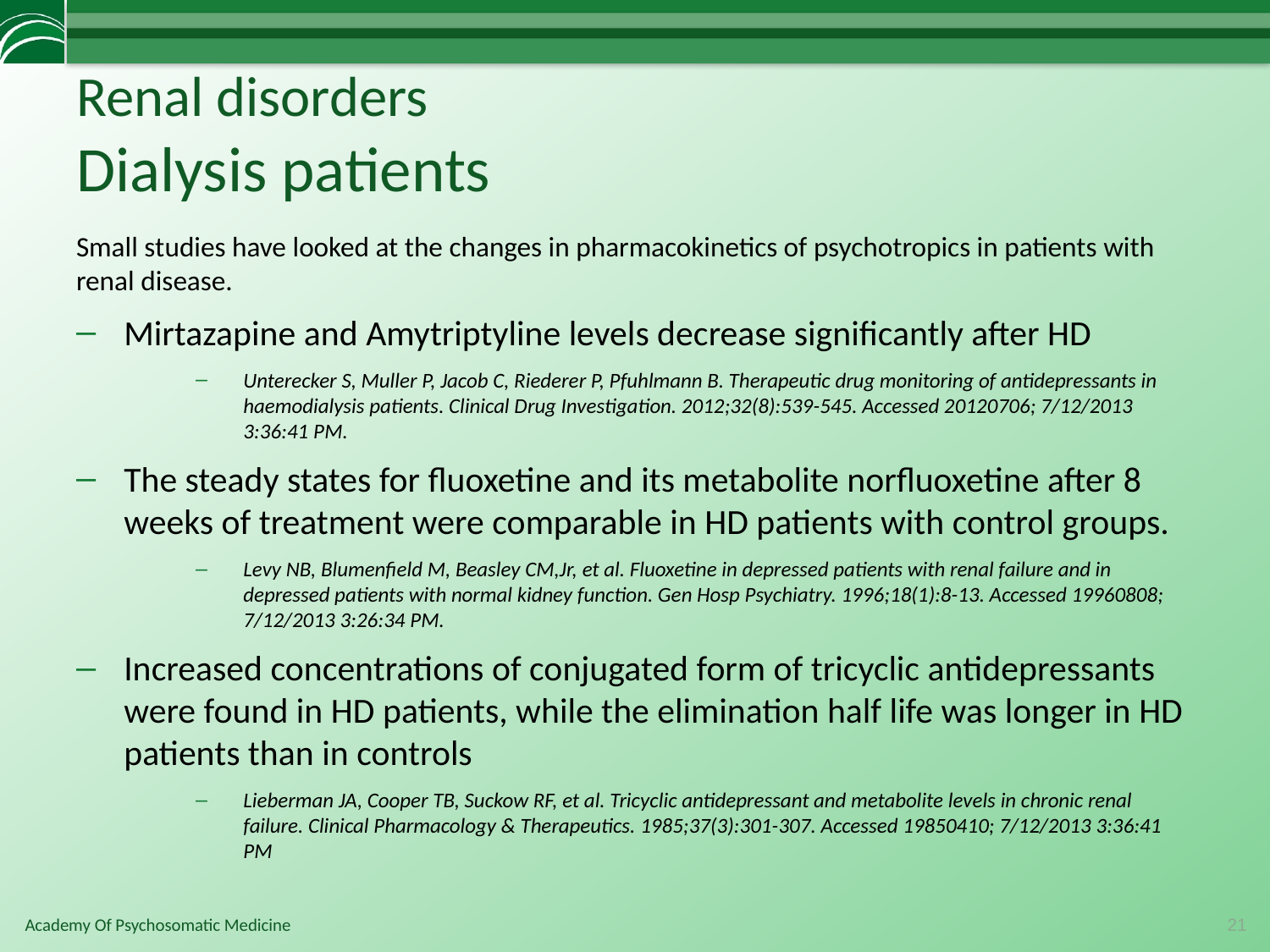

# Renal disorders Dialysis patients
Small studies have looked at the changes in pharmacokinetics of psychotropics in patients with renal disease.
Mirtazapine and Amytriptyline levels decrease significantly after HD
Unterecker S, Muller P, Jacob C, Riederer P, Pfuhlmann B. Therapeutic drug monitoring of antidepressants in haemodialysis patients. Clinical Drug Investigation. 2012;32(8):539-545. Accessed 20120706; 7/12/2013 3:36:41 PM.
The steady states for fluoxetine and its metabolite norfluoxetine after 8 weeks of treatment were comparable in HD patients with control groups.
Levy NB, Blumenfield M, Beasley CM,Jr, et al. Fluoxetine in depressed patients with renal failure and in depressed patients with normal kidney function. Gen Hosp Psychiatry. 1996;18(1):8-13. Accessed 19960808; 7/12/2013 3:26:34 PM.
Increased concentrations of conjugated form of tricyclic antidepressants were found in HD patients, while the elimination half life was longer in HD patients than in controls
Lieberman JA, Cooper TB, Suckow RF, et al. Tricyclic antidepressant and metabolite levels in chronic renal failure. Clinical Pharmacology & Therapeutics. 1985;37(3):301-307. Accessed 19850410; 7/12/2013 3:36:41 PM

21